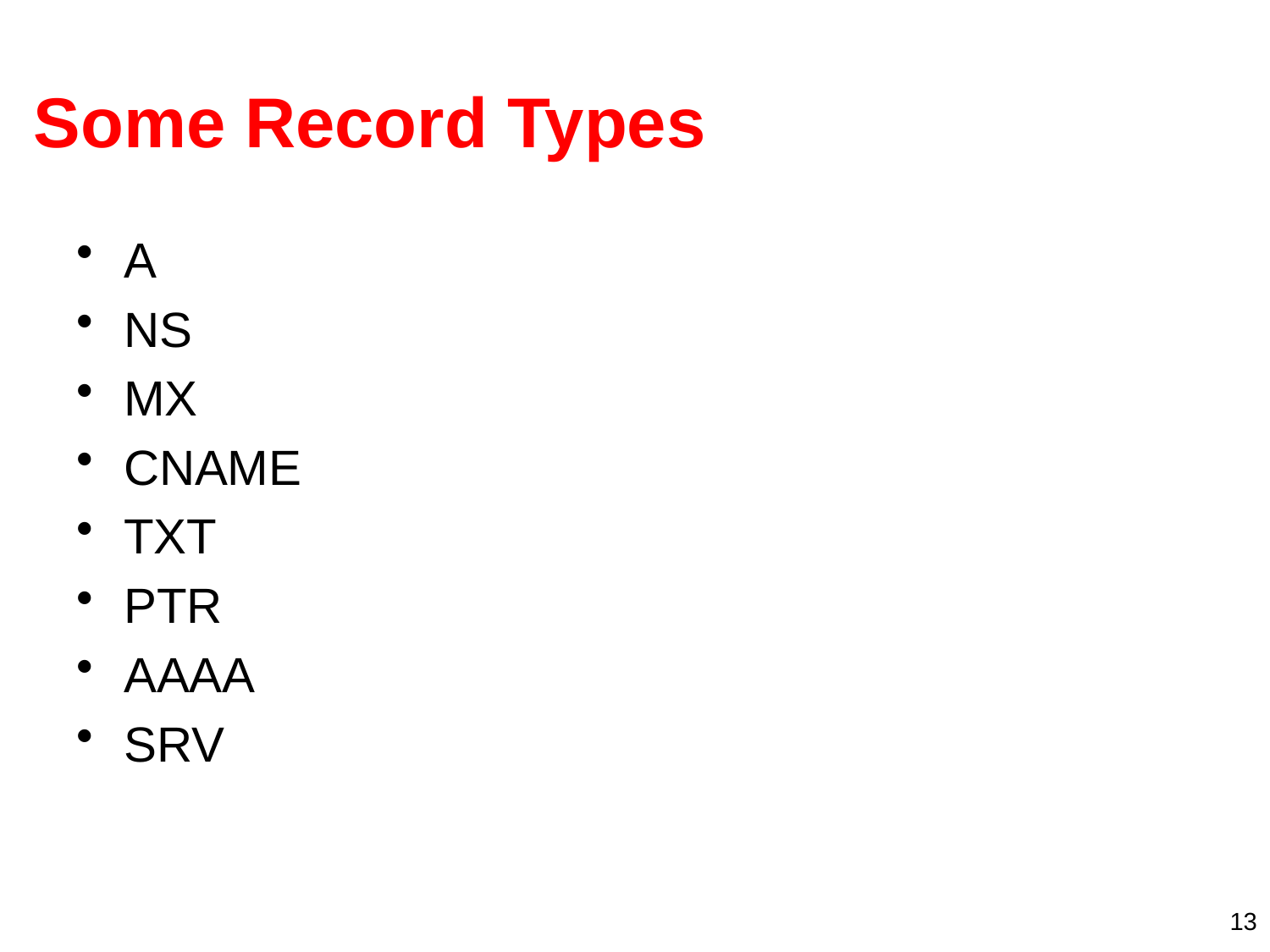

# Some Record Types
A
NS
MX
CNAME
TXT
PTR
AAAA
SRV
13